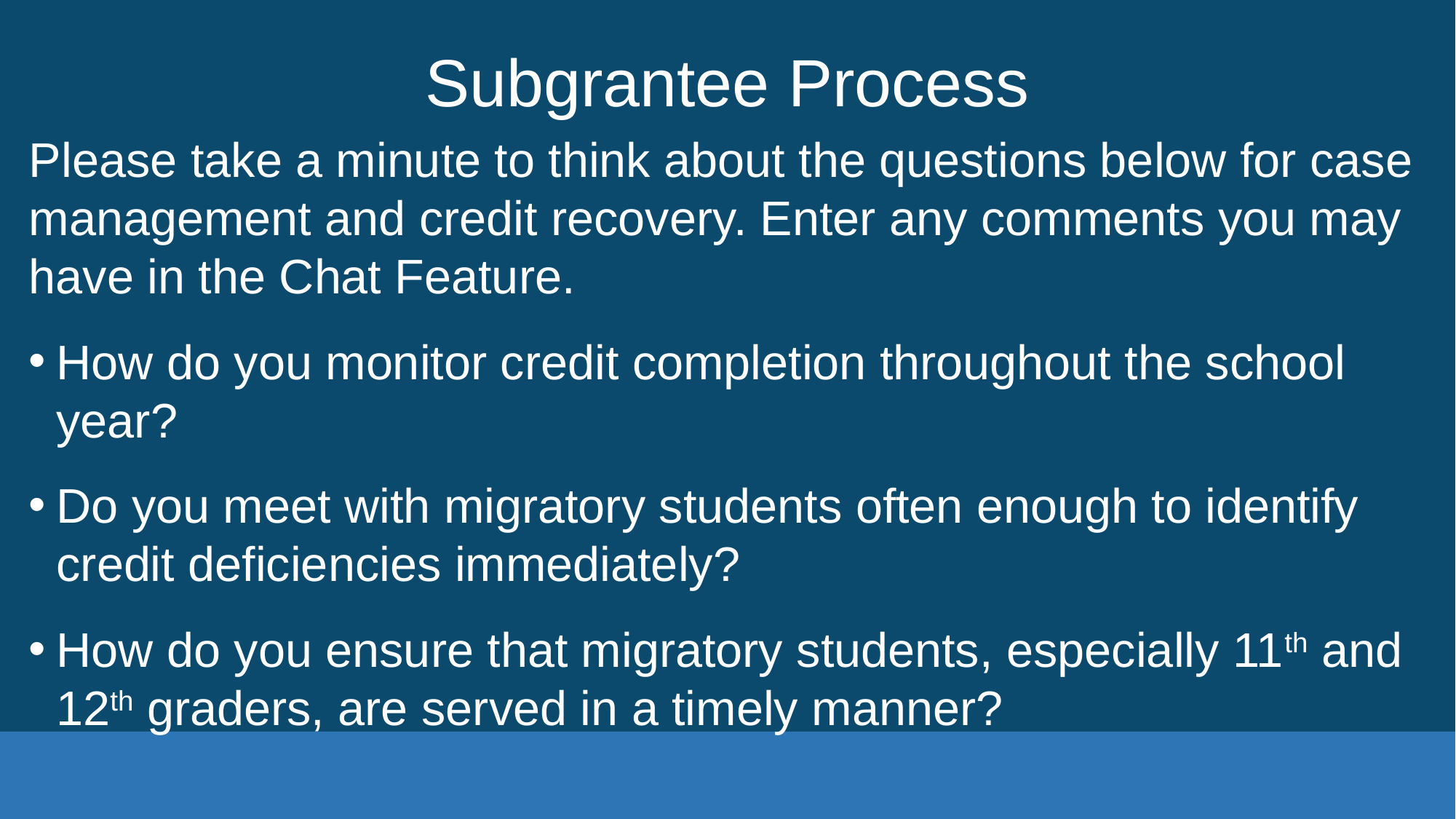

# Subgrantee Process
Please take a minute to think about the questions below for case management and credit recovery. Enter any comments you may have in the Chat Feature.
How do you monitor credit completion throughout the school year?
Do you meet with migratory students often enough to identify credit deficiencies immediately?
How do you ensure that migratory students, especially 11th and 12th graders, are served in a timely manner?